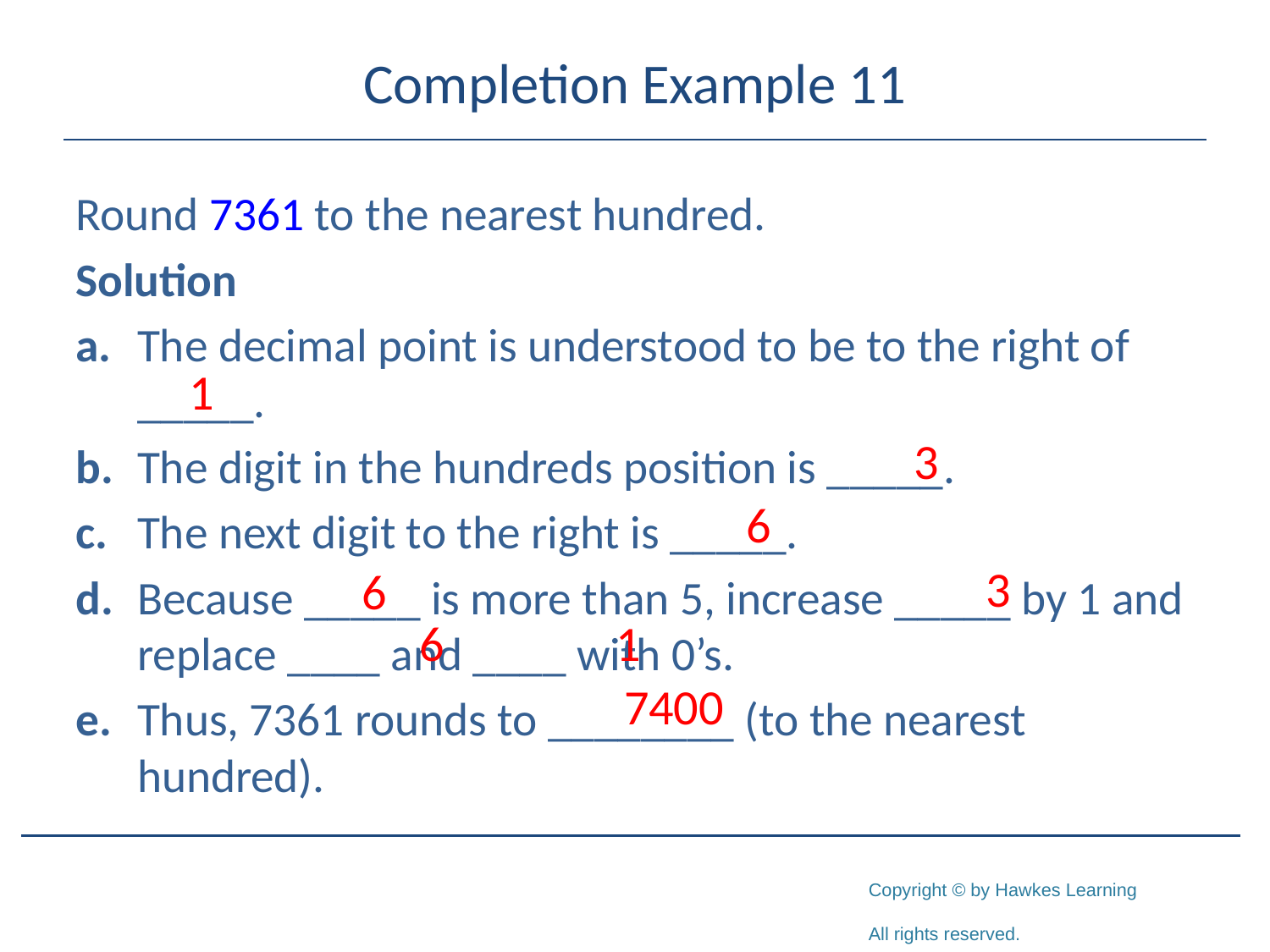

# Completion Example 11
Round 7361 to the nearest hundred.
Solution
a.	The decimal point is understood to be to the right of _____.
b.	The digit in the hundreds position is _____.
c.	The next digit to the right is _____.
d.	Because _____ is more than 5, increase _____ by 1 and replace ____ and ____ with 0’s.
e.	Thus, 7361 rounds to ________ (to the nearest hundred).
1
3
6
3
6
6
1
7400